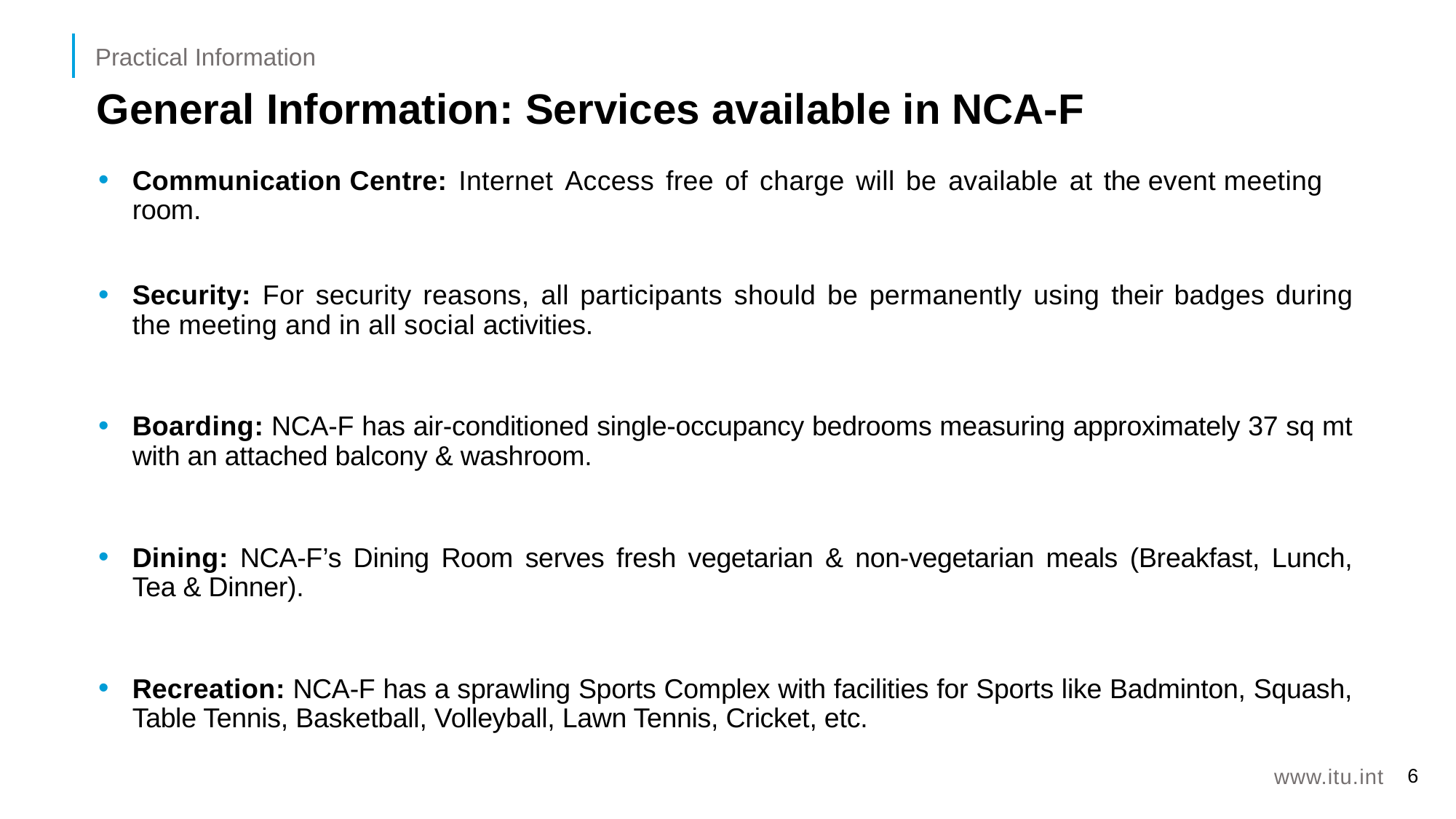

Practical Information
# General Information: Services available in NCA-F
Communication Centre: Internet Access free of charge will be available at the event meeting room.

Security: For security reasons, all participants should be permanently using their badges during the meeting and in all social activities.

Boarding: NCA-F has air-conditioned single-occupancy bedrooms measuring approximately 37 sq mt with an attached balcony & washroom.

Dining: NCA-F’s Dining Room serves fresh vegetarian & non-vegetarian meals (Breakfast, Lunch, Tea & Dinner).

Recreation: NCA-F has a sprawling Sports Complex with facilities for Sports like Badminton, Squash, Table Tennis, Basketball, Volleyball, Lawn Tennis, Cricket, etc.